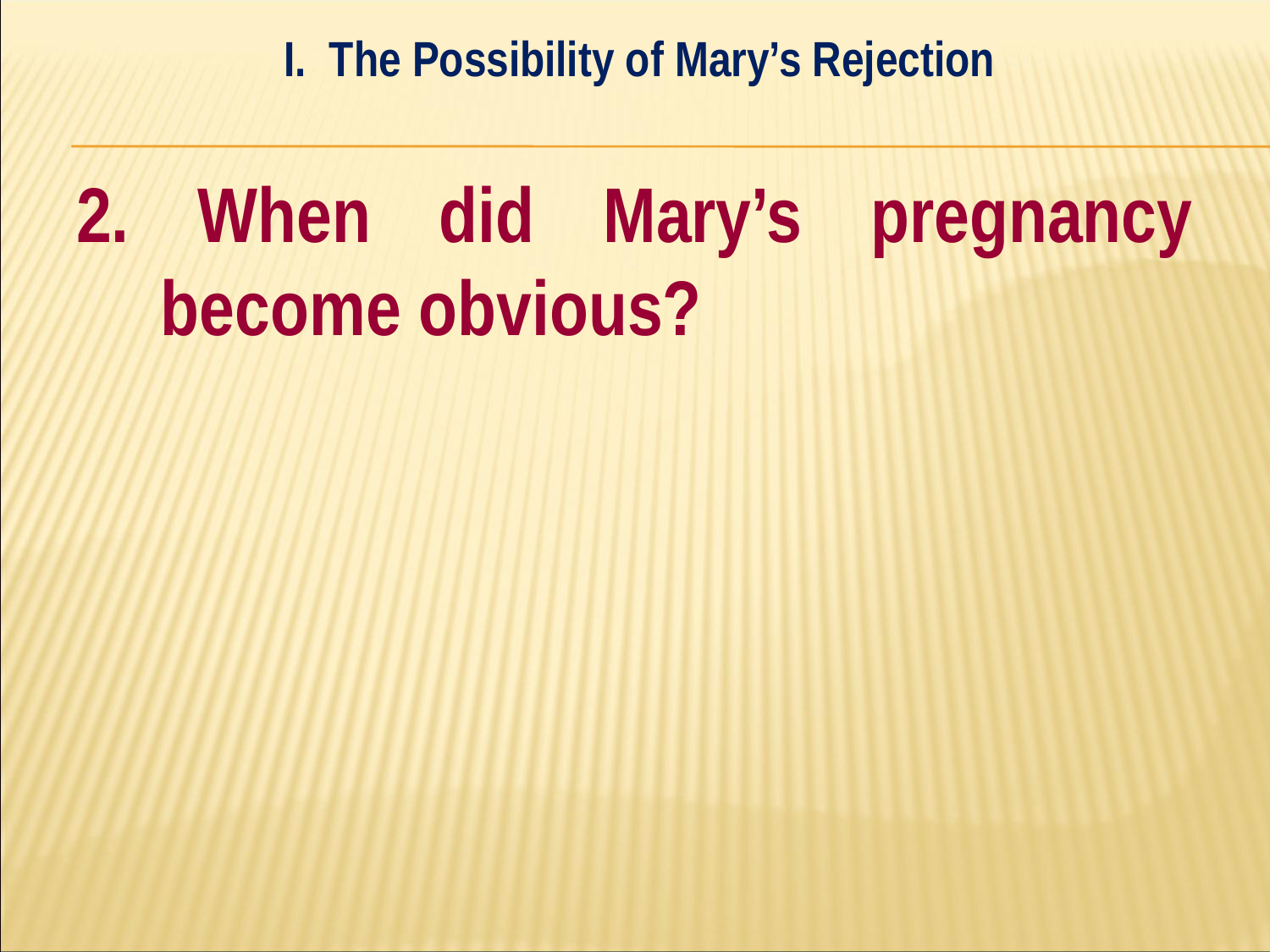

I.  The Possibility of Mary’s Rejection
#
2. When did Mary’s pregnancy become obvious?